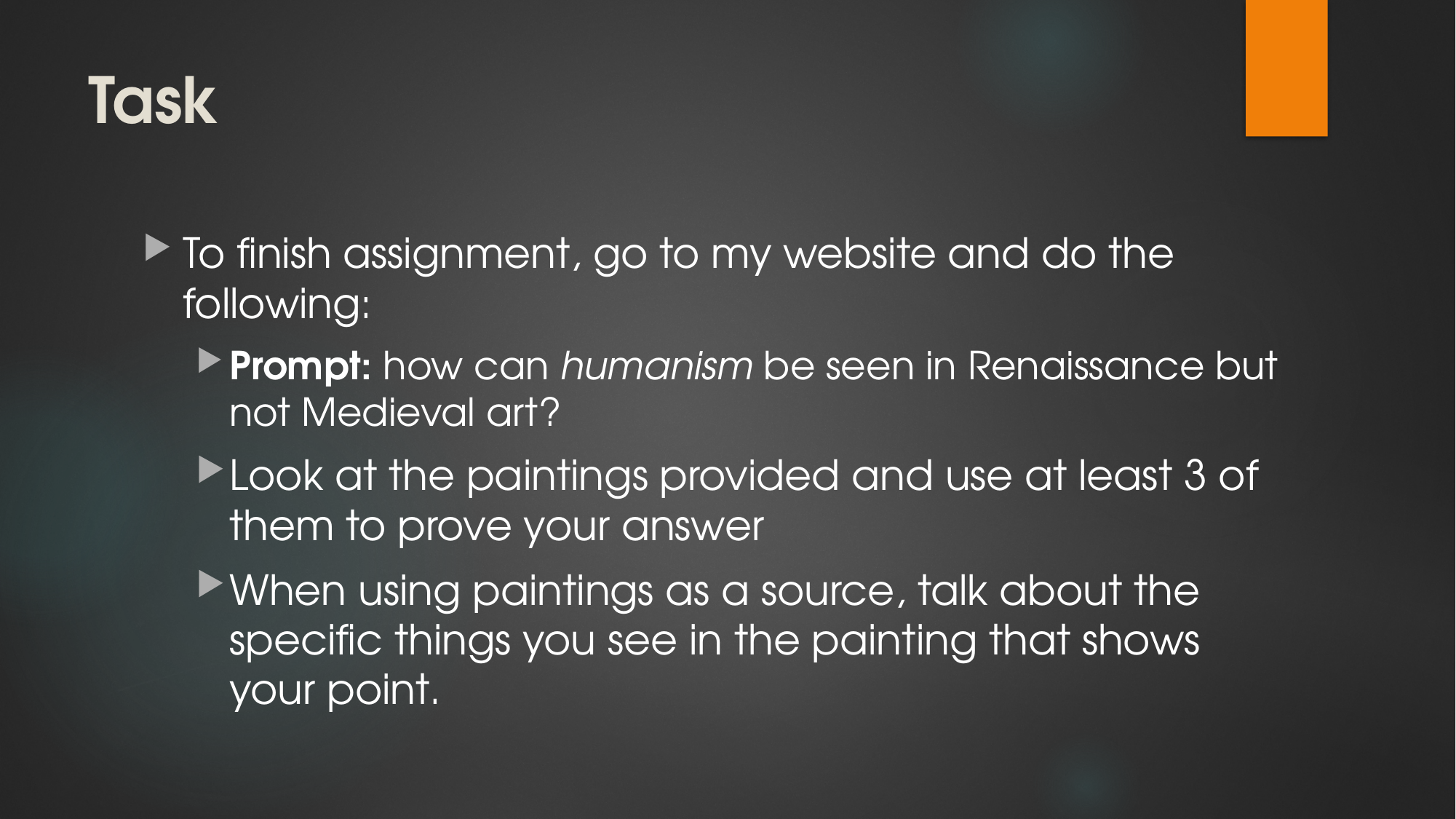

# Task
To finish assignment, go to my website and do the following:
Prompt: how can humanism be seen in Renaissance but not Medieval art?
Look at the paintings provided and use at least 3 of them to prove your answer
When using paintings as a source, talk about the specific things you see in the painting that shows your point.